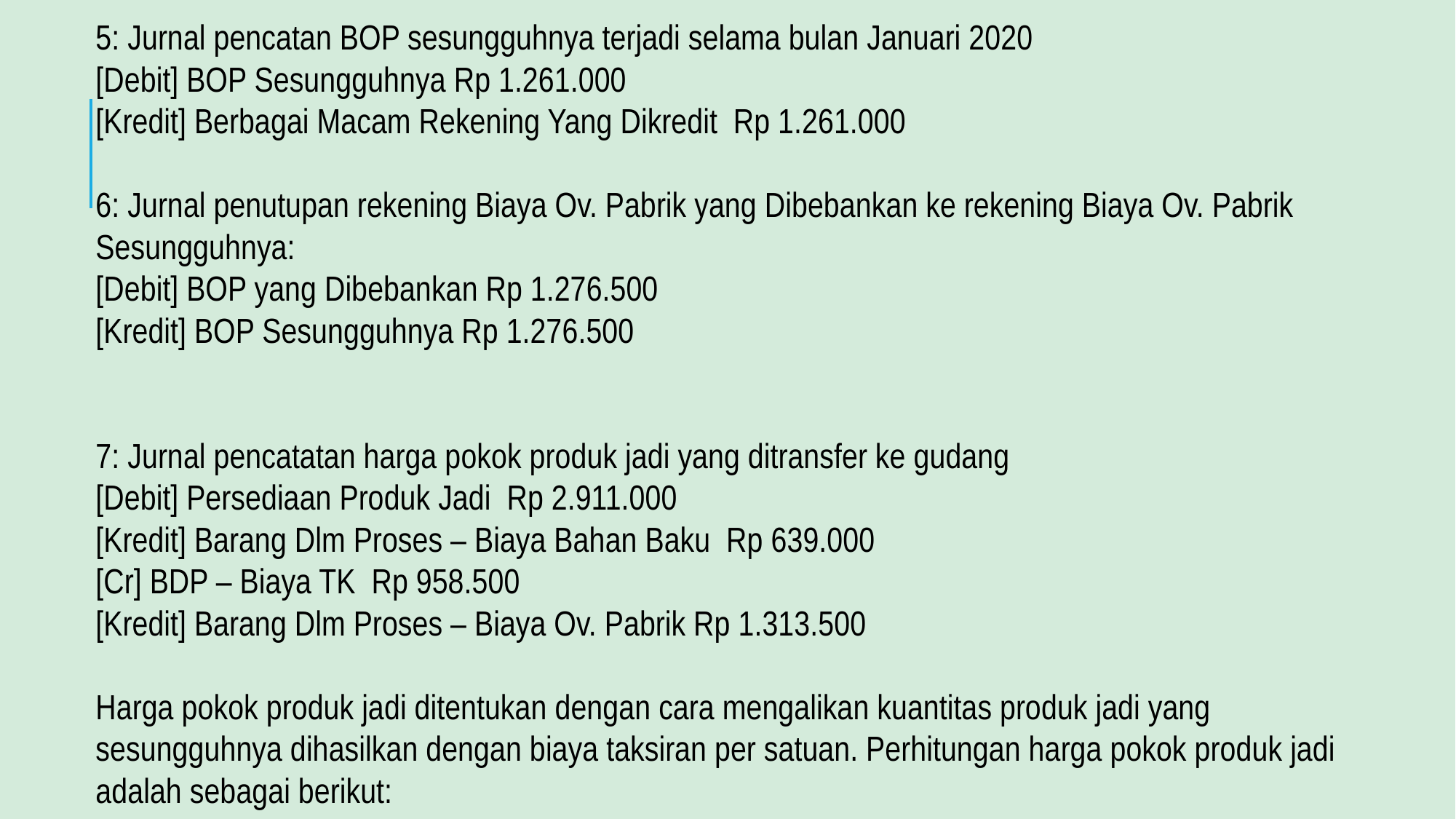

5: Jurnal pencatan BOP sesungguhnya terjadi selama bulan Januari 2020
[Debit] BOP Sesungguhnya Rp 1.261.000
[Kredit] Berbagai Macam Rekening Yang Dikredit  Rp 1.261.000

6: Jurnal penutupan rekening Biaya Ov. Pabrik yang Dibebankan ke rekening Biaya Ov. Pabrik Sesungguhnya:
[Debit] BOP yang Dibebankan Rp 1.276.500
[Kredit] BOP Sesungguhnya Rp 1.276.500

7: Jurnal pencatatan harga pokok produk jadi yang ditransfer ke gudang
[Debit] Persediaan Produk Jadi  Rp 2.911.000
[Kredit] Barang Dlm Proses – Biaya Bahan Baku  Rp 639.000
[Cr] BDP – Biaya TK  Rp 958.500
[Kredit] Barang Dlm Proses – Biaya Ov. Pabrik Rp 1.313.500

Harga pokok produk jadi ditentukan dengan cara mengalikan kuantitas produk jadi yang sesungguhnya dihasilkan dengan biaya taksiran per satuan. Perhitungan harga pokok produk jadi adalah sebagai berikut: